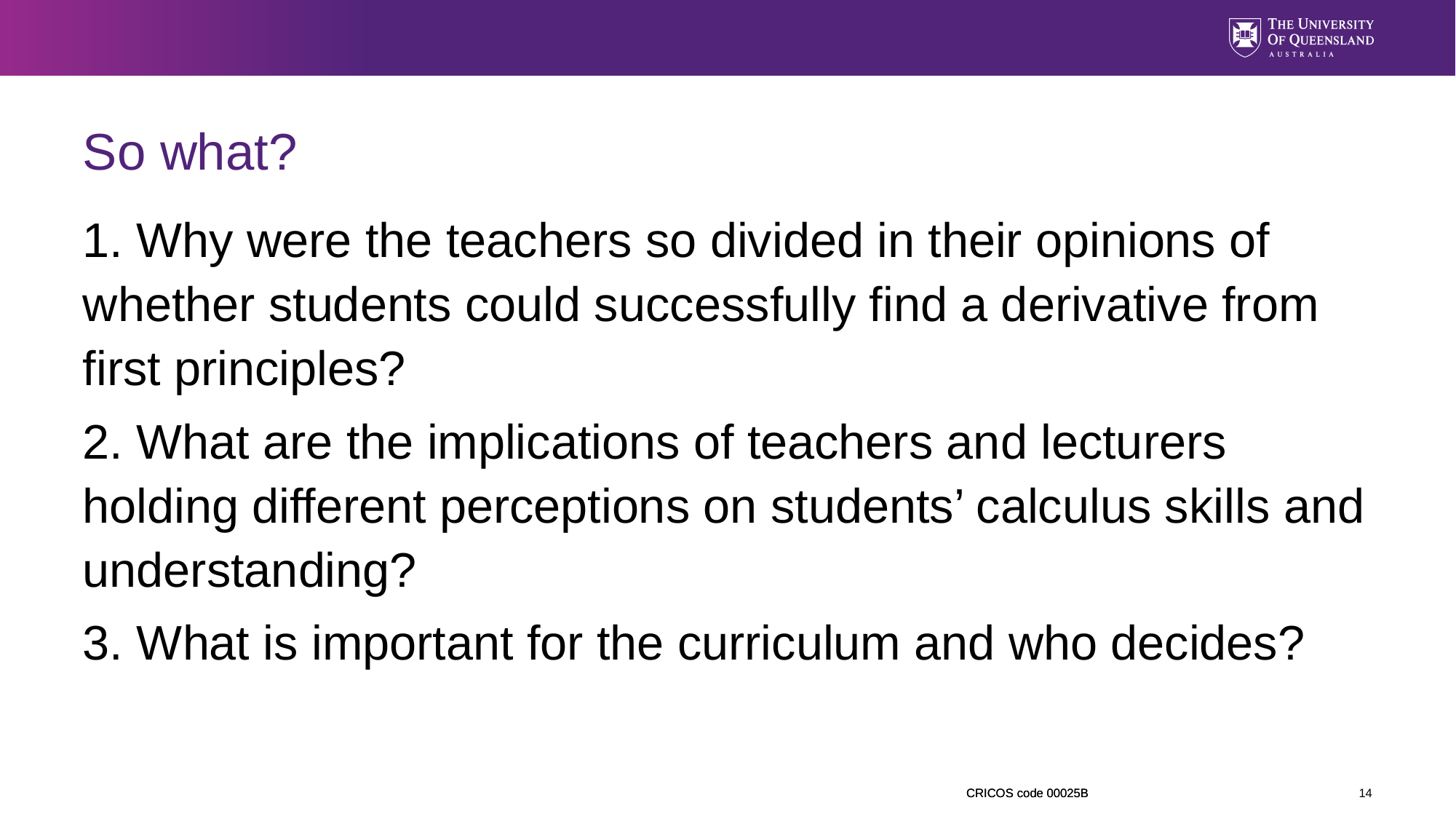

# So what?
1. Why were the teachers so divided in their opinions of whether students could successfully find a derivative from first principles?
2. What are the implications of teachers and lecturers holding different perceptions on students’ calculus skills and understanding?
3. What is important for the curriculum and who decides?

14